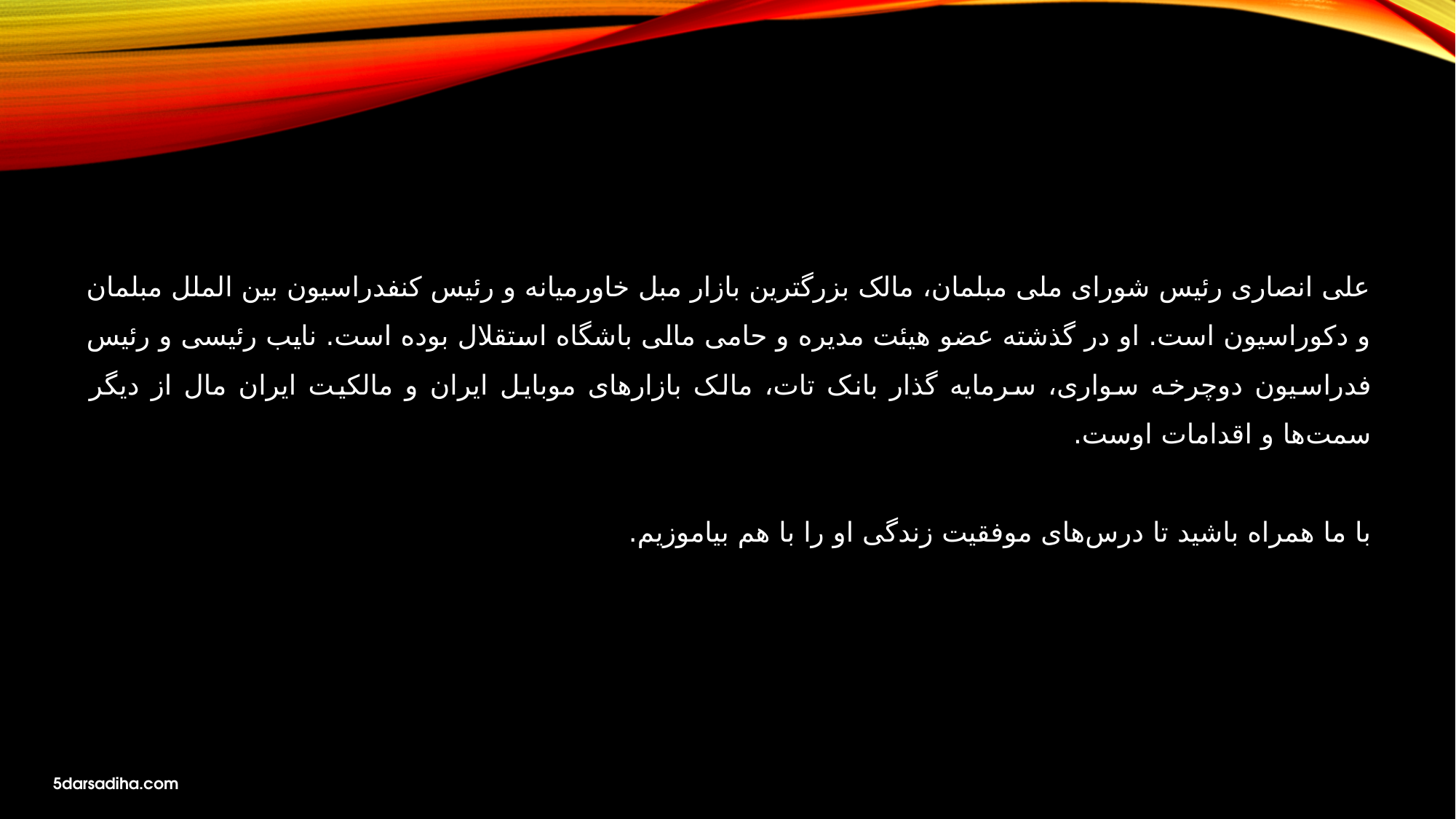

علی انصاری رئیس شورای ملی مبلمان، مالک بزرگترین بازار مبل خاورمیانه و رئیس کنفدراسیون بین الملل مبلمان و دکوراسیون است. او در گذشته عضو هیئت مدیره و حامی مالی باشگاه استقلال بوده است. نایب رئیسی و رئیس فدراسیون دوچرخه سواری، سرمایه گذار بانک تات، مالک بازارهای موبایل ایران و مالکیت ایران مال از دیگر سمت‌ها و اقدامات اوست.

با ما همراه باشید تا درس‌های موفقیت زندگی او را با هم بیاموزیم.
5darsadiha.com